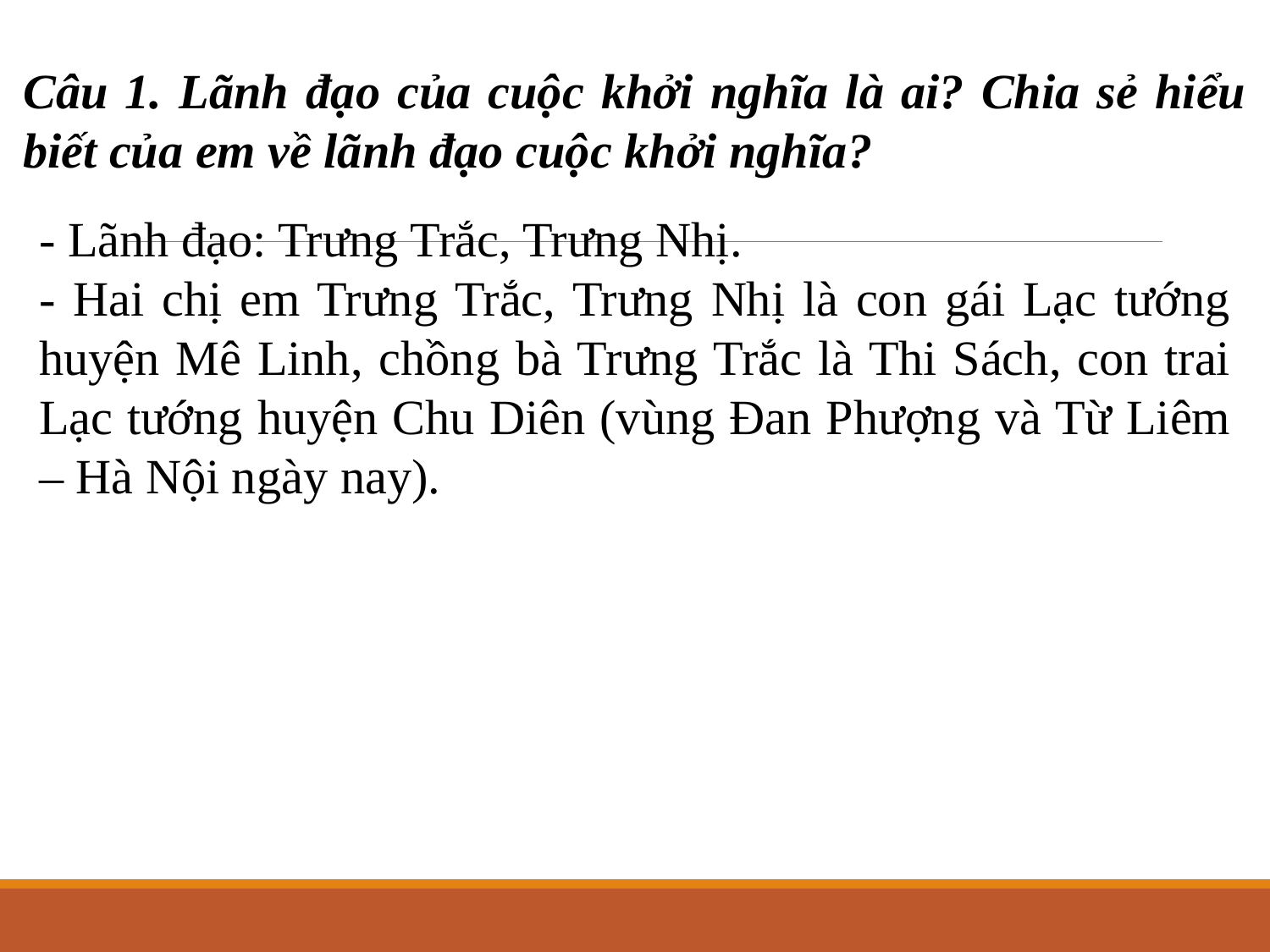

Câu 1. Lãnh đạo của cuộc khởi nghĩa là ai? Chia sẻ hiểu biết của em về lãnh đạo cuộc khởi nghĩa?
- Lãnh đạo: Trưng Trắc, Trưng Nhị.
- Hai chị em Trưng Trắc, Trưng Nhị là con gái Lạc tướng huyện Mê Linh, chồng bà Trưng Trắc là Thi Sách, con trai Lạc tướng huyện Chu Diên (vùng Đan Phượng và Từ Liêm – Hà Nội ngày nay).